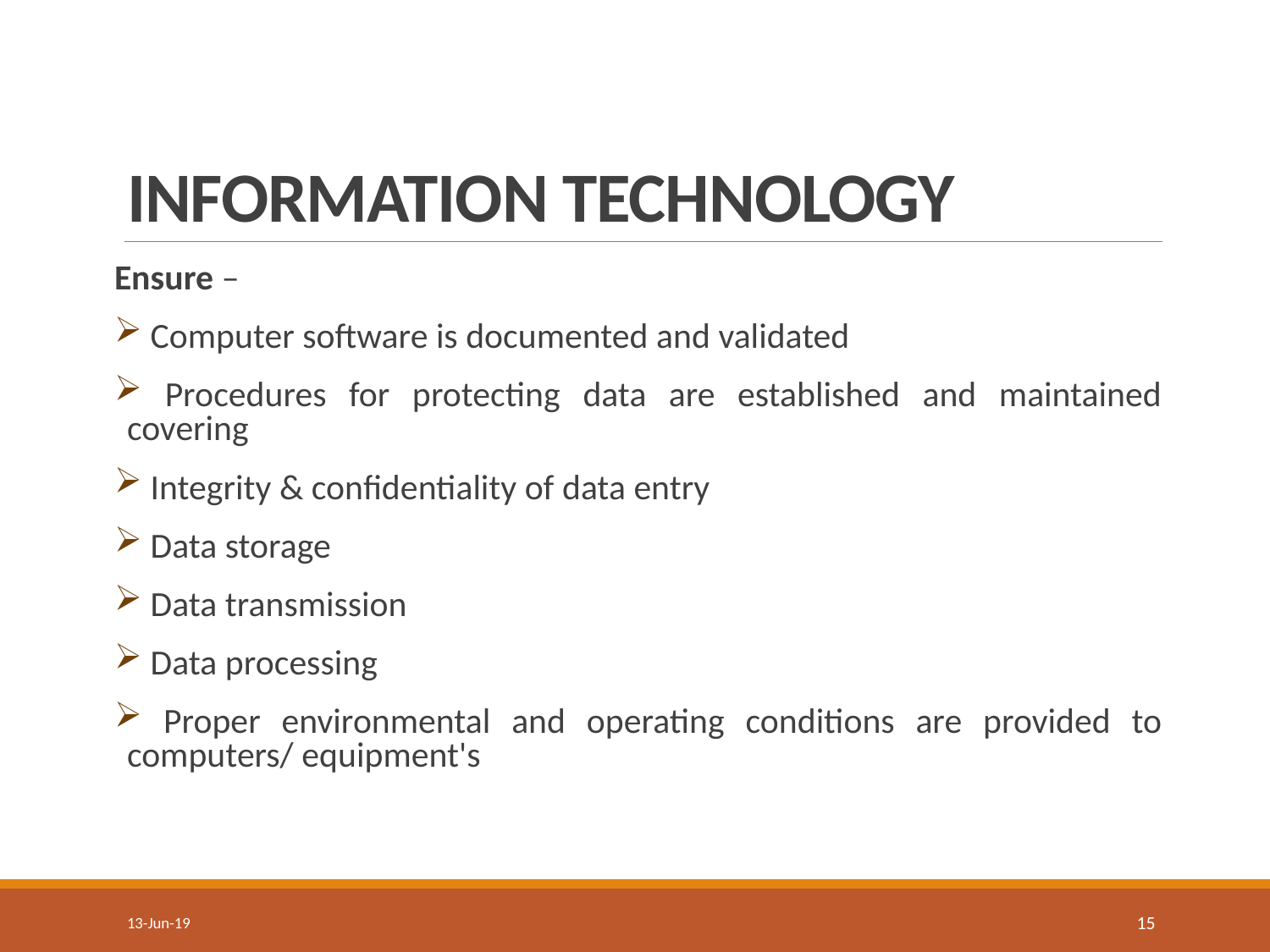

# Information Technology
Ensure –
 Computer software is documented and validated
 Procedures for protecting data are established and maintained covering
 Integrity & confidentiality of data entry
 Data storage
 Data transmission
 Data processing
 Proper environmental and operating conditions are provided to computers/ equipment's
13-Jun-19
15